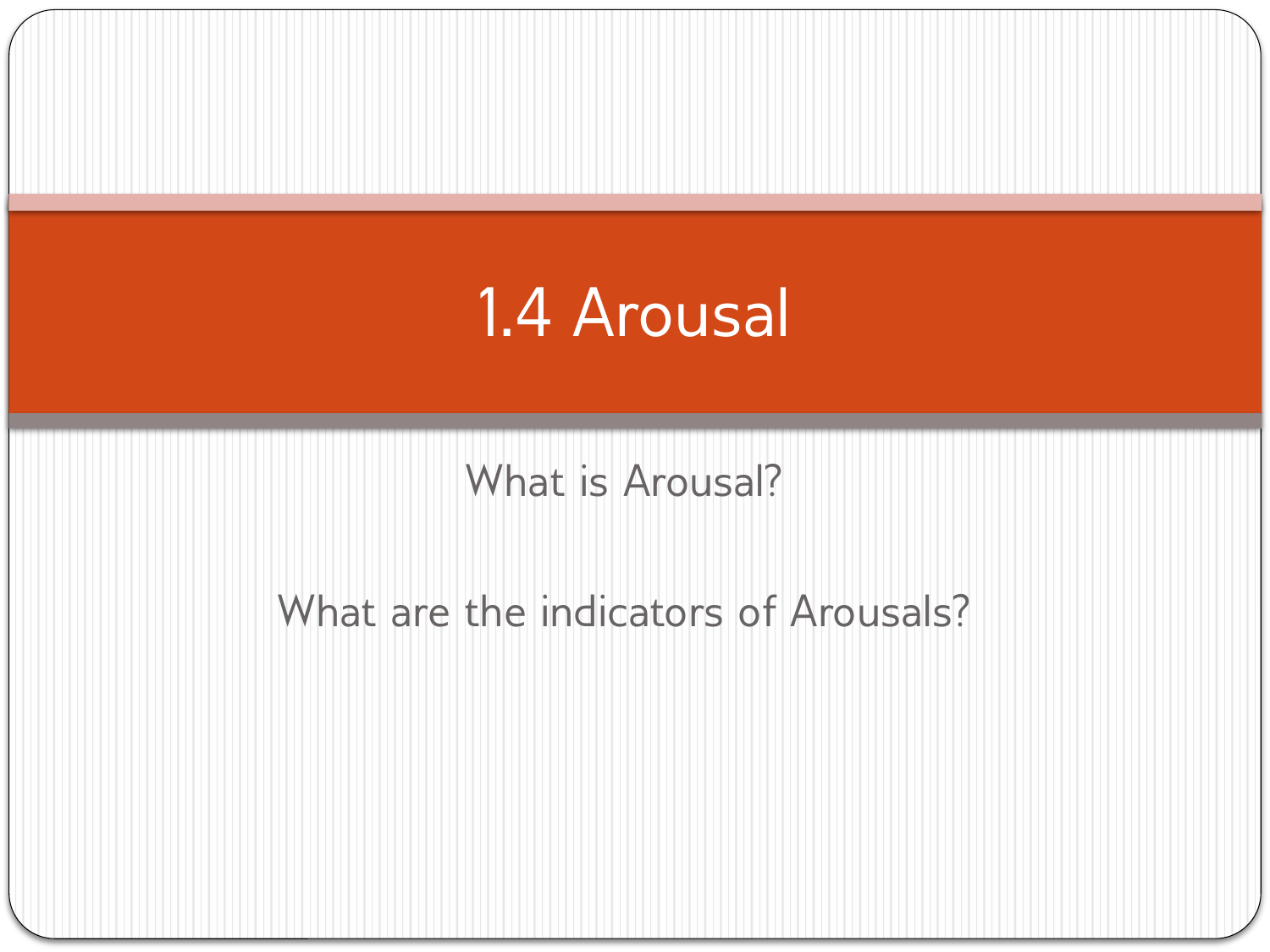

# 1.4 Arousal
What is Arousal?

What are the indicators of Arousals?